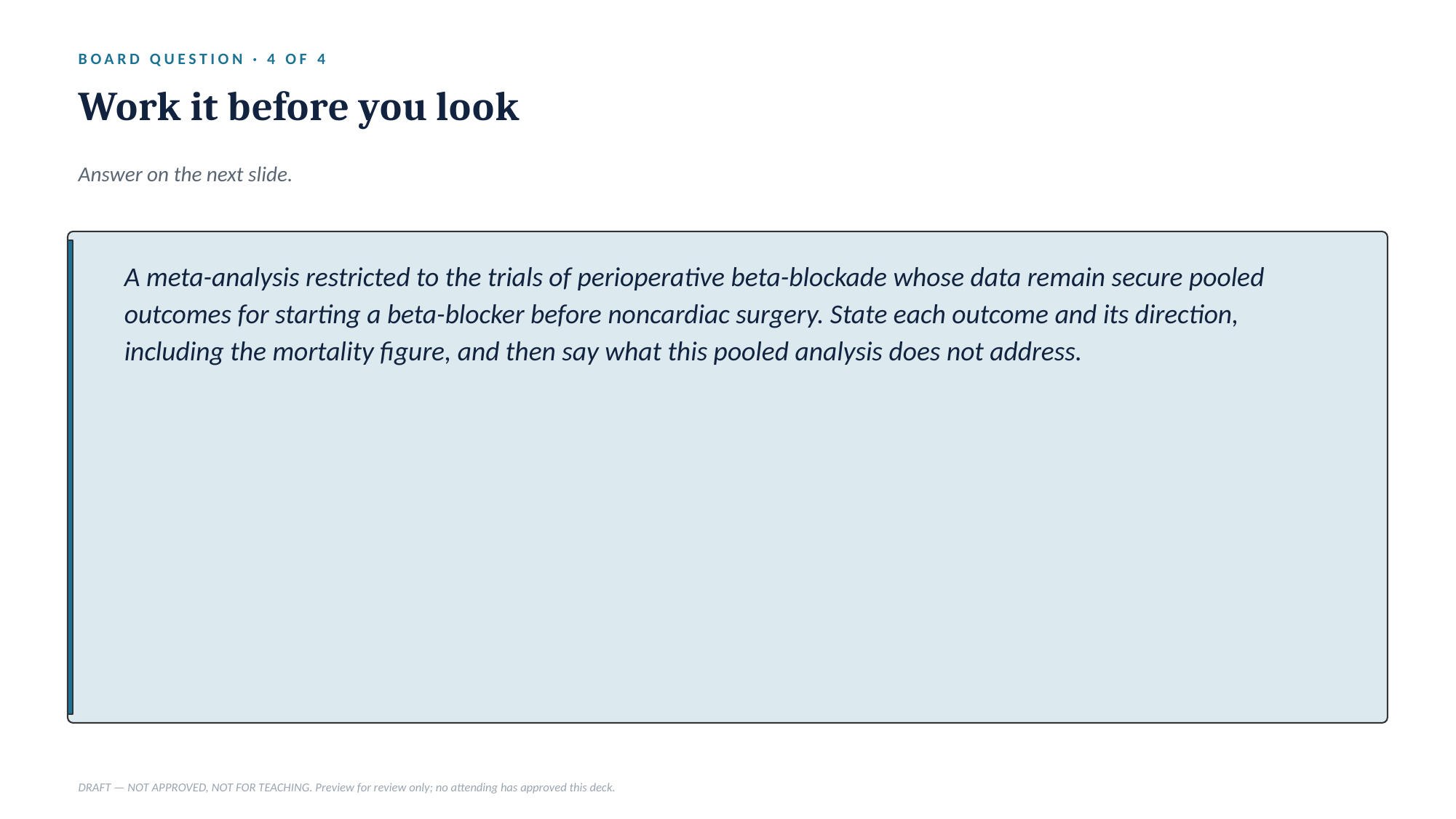

BOARD QUESTION · 4 OF 4
Work it before you look
Answer on the next slide.

A meta-analysis restricted to the trials of perioperative beta-blockade whose data remain secure pooled outcomes for starting a beta-blocker before noncardiac surgery. State each outcome and its direction, including the mortality figure, and then say what this pooled analysis does not address.
DRAFT — NOT APPROVED, NOT FOR TEACHING. Preview for review only; no attending has approved this deck.